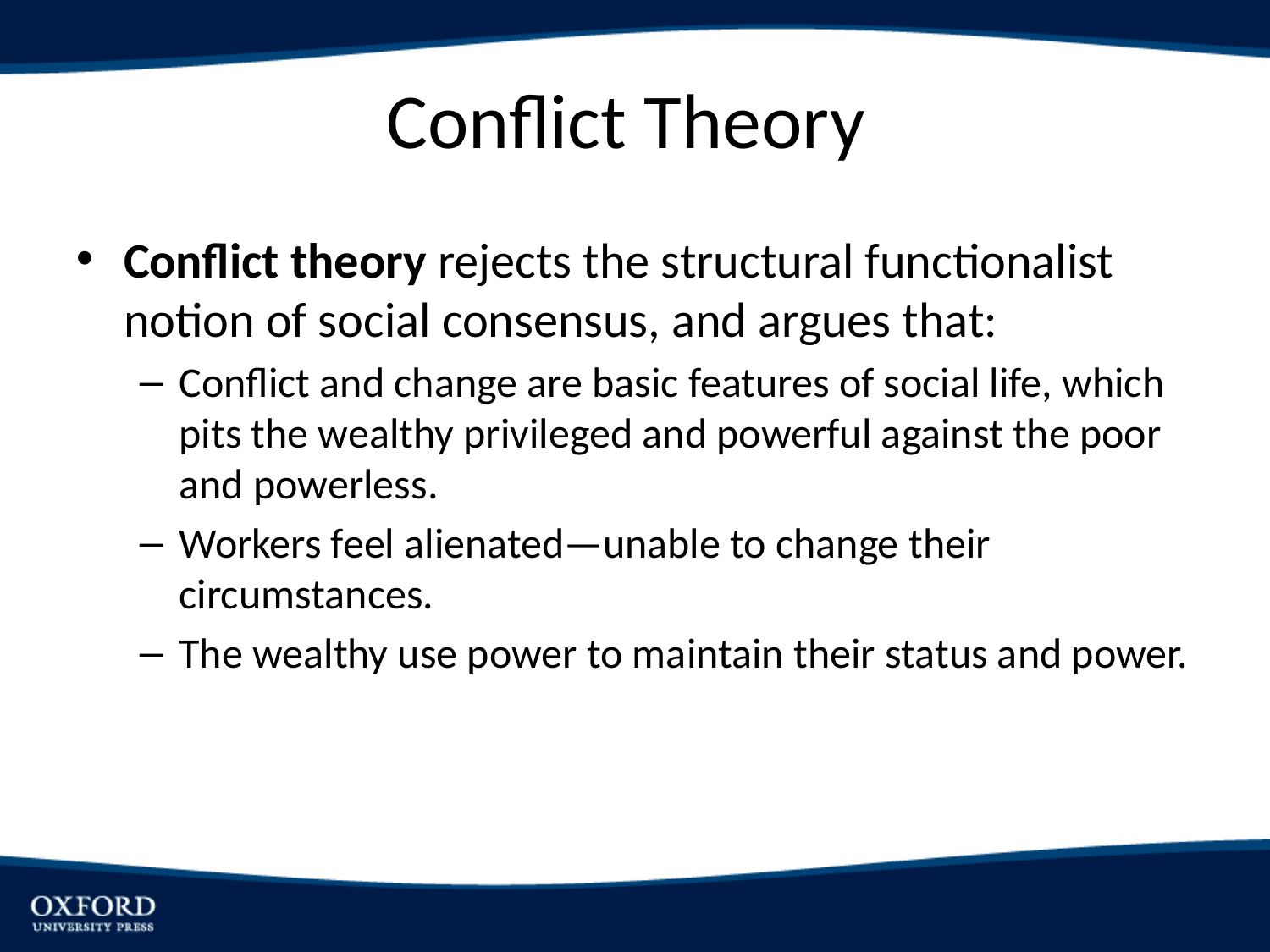

# Conflict Theory
Conflict theory rejects the structural functionalist notion of social consensus, and argues that:
Conflict and change are basic features of social life, which pits the wealthy privileged and powerful against the poor and powerless.
Workers feel alienated—unable to change their circumstances.
The wealthy use power to maintain their status and power.